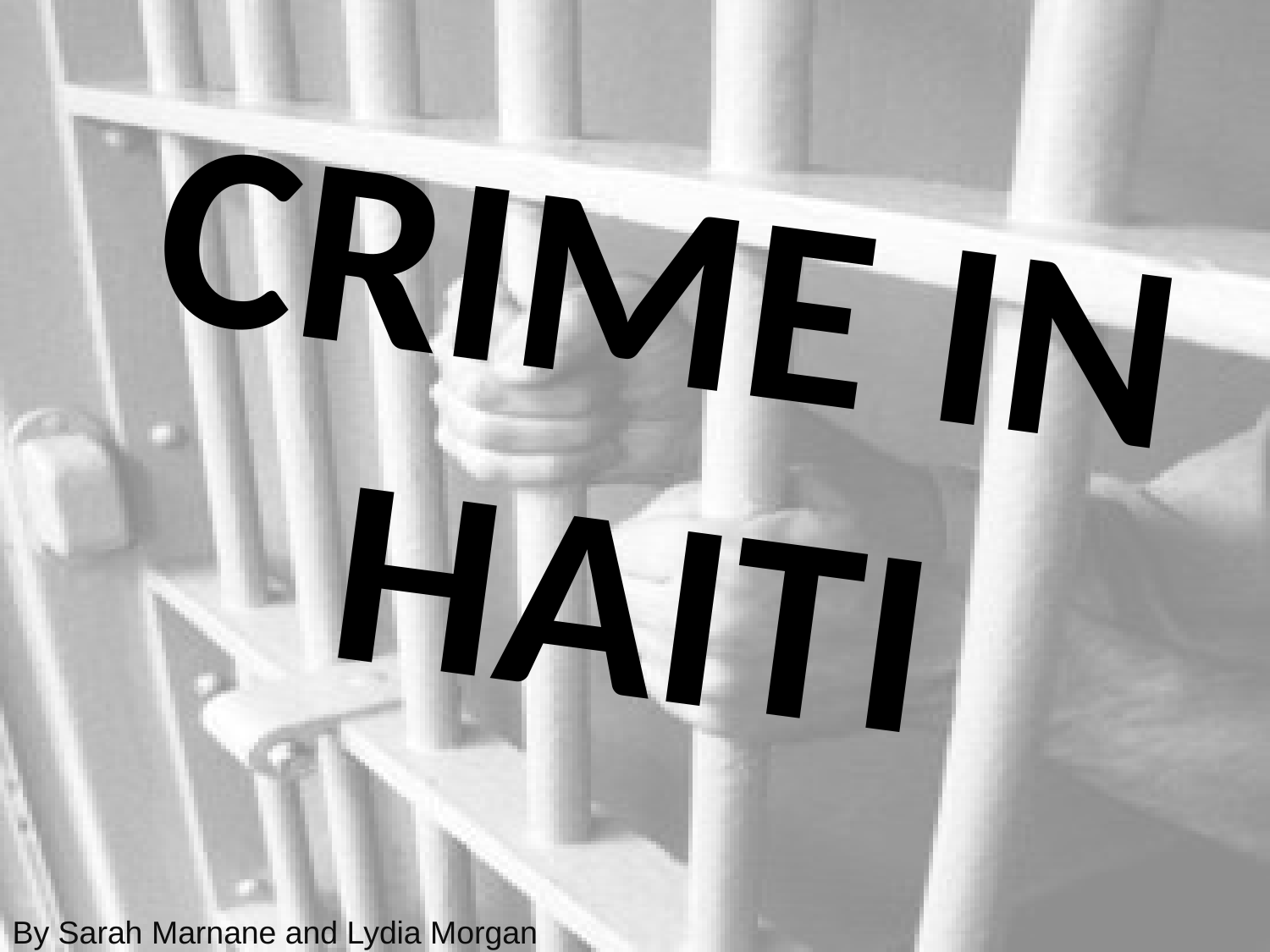

Crime in Haiti
#
By Sarah Marnane and Lydia Morgan